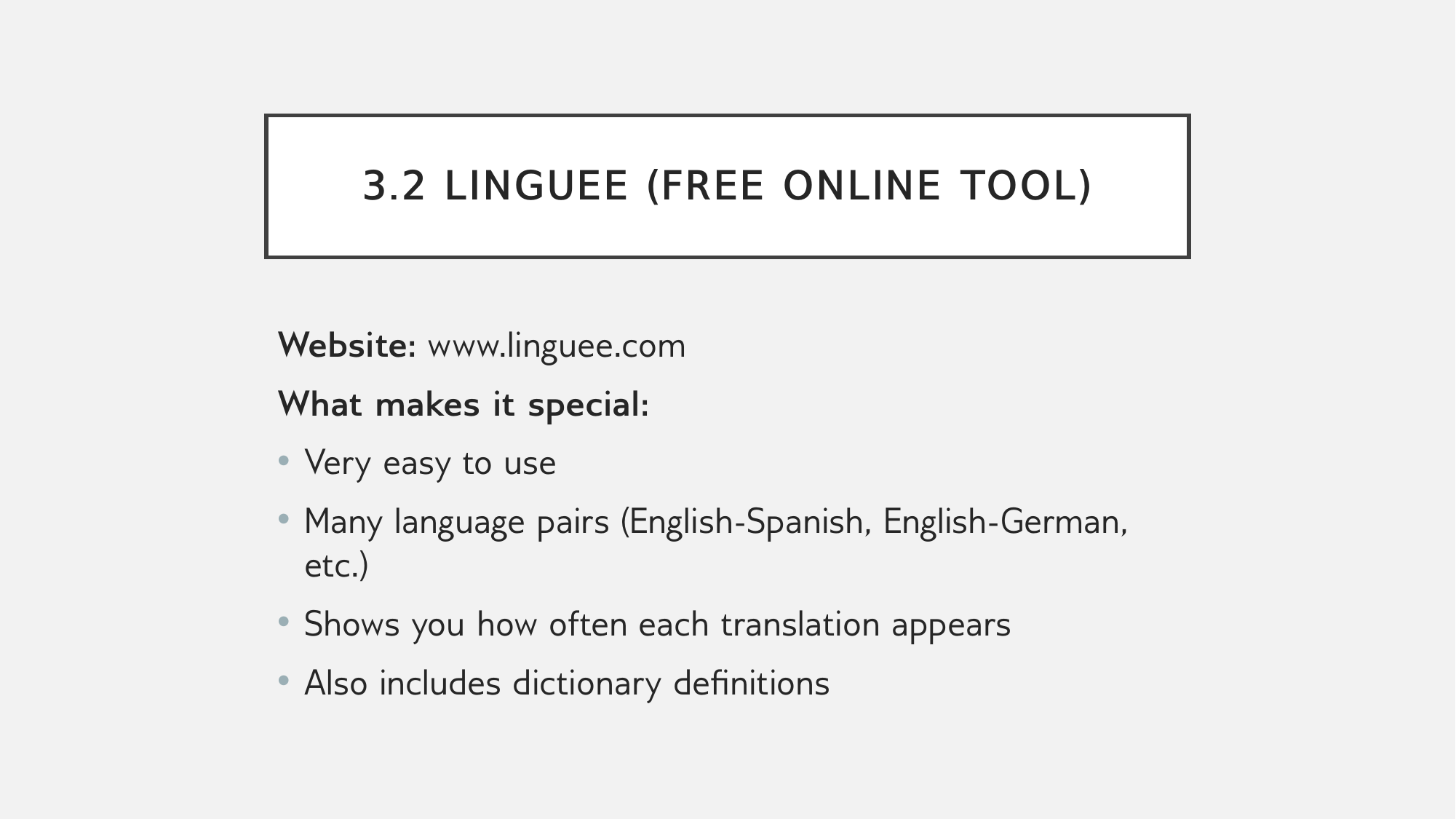

# 3.2 Linguee (Free Online Tool)
Website: www.linguee.com
What makes it special:
Very easy to use
Many language pairs (English-Spanish, English-German, etc.)
Shows you how often each translation appears
Also includes dictionary definitions